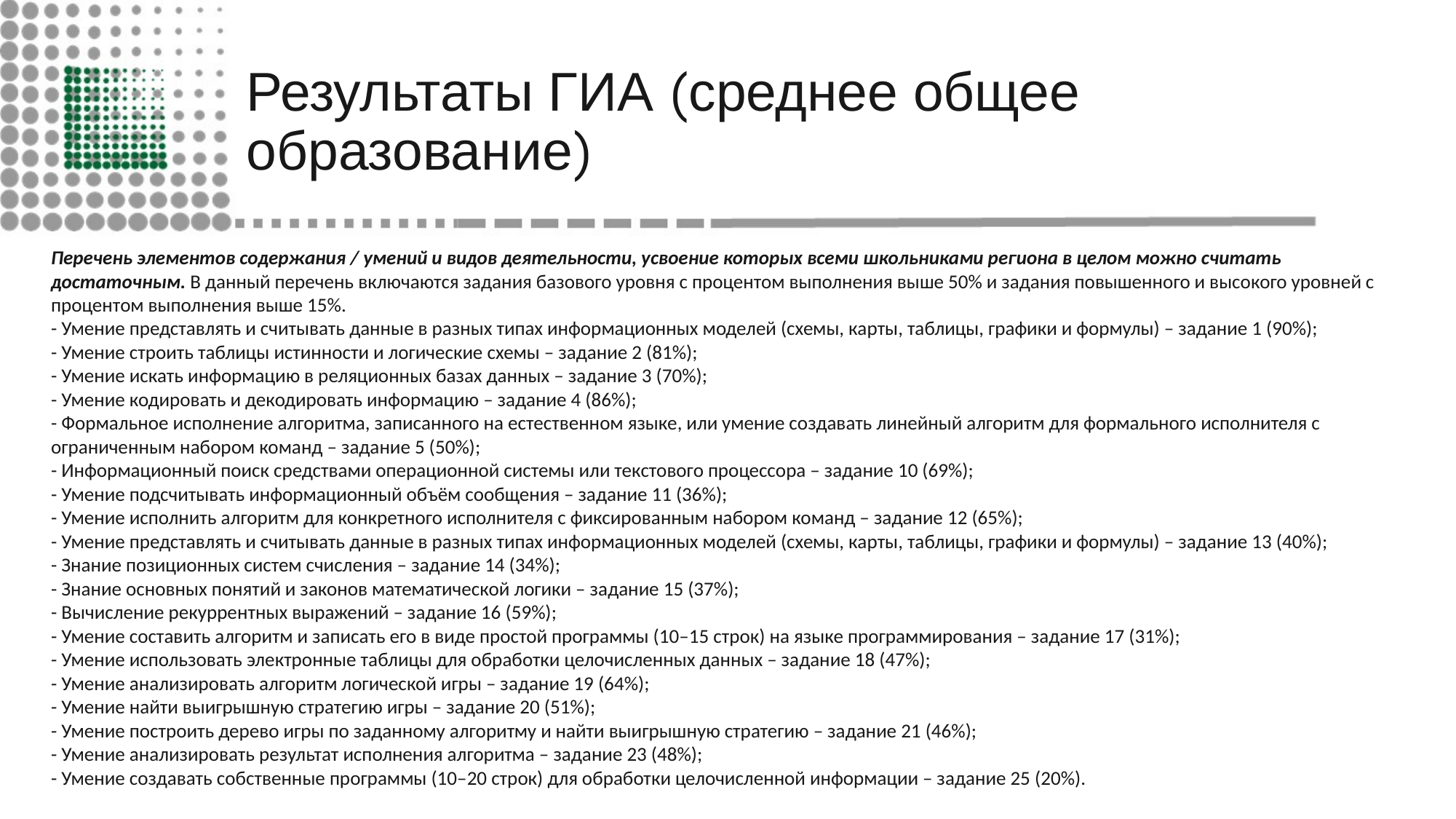

# Результаты ГИА (среднее общее образование)
Перечень элементов содержания / умений и видов деятельности, усвоение которых всеми школьниками региона в целом можно считать достаточным. В данный перечень включаются задания базового уровня с процентом выполнения выше 50% и задания повышенного и высокого уровней с процентом выполнения выше 15%.
- Умение представлять и считывать данные в разных типах информационных моделей (схемы, карты, таблицы, графики и формулы) – задание 1 (90%);
- Умение строить таблицы истинности и логические схемы – задание 2 (81%);
- Умение искать информацию в реляционных базах данных – задание 3 (70%);
- Умение кодировать и декодировать информацию – задание 4 (86%);
- Формальное исполнение алгоритма, записанного на естественном языке, или умение создавать линейный алгоритм для формального исполнителя с ограниченным набором команд – задание 5 (50%);
- Информационный поиск средствами операционной системы или текстового процессора – задание 10 (69%);
- Умение подсчитывать информационный объём сообщения – задание 11 (36%);
- Умение исполнить алгоритм для конкретного исполнителя с фиксированным набором команд – задание 12 (65%);
- Умение представлять и считывать данные в разных типах информационных моделей (схемы, карты, таблицы, графики и формулы) – задание 13 (40%);
- Знание позиционных систем счисления – задание 14 (34%);
- Знание основных понятий и законов математической логики – задание 15 (37%);
- Вычисление рекуррентных выражений – задание 16 (59%);
- Умение составить алгоритм и записать его в виде простой программы (10–15 строк) на языке программирования – задание 17 (31%);
- Умение использовать электронные таблицы для обработки целочисленных данных – задание 18 (47%);
- Умение анализировать алгоритм логической игры – задание 19 (64%);
- Умение найти выигрышную стратегию игры – задание 20 (51%);
- Умение построить дерево игры по заданному алгоритму и найти выигрышную стратегию – задание 21 (46%);
- Умение анализировать результат исполнения алгоритма – задание 23 (48%);
- Умение создавать собственные программы (10–20 строк) для обработки целочисленной информации – задание 25 (20%).